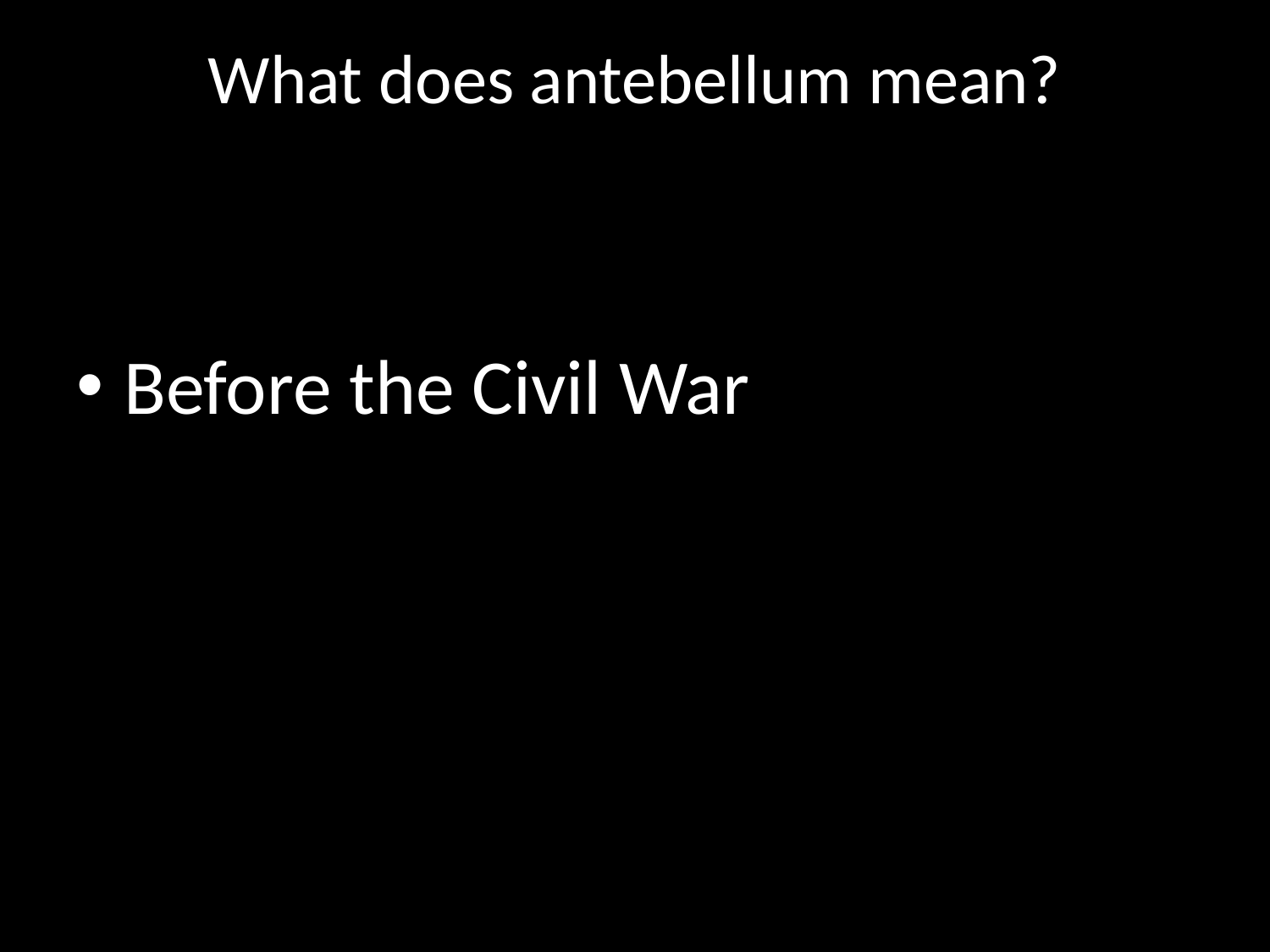

# What does antebellum mean?

Before the Civil War